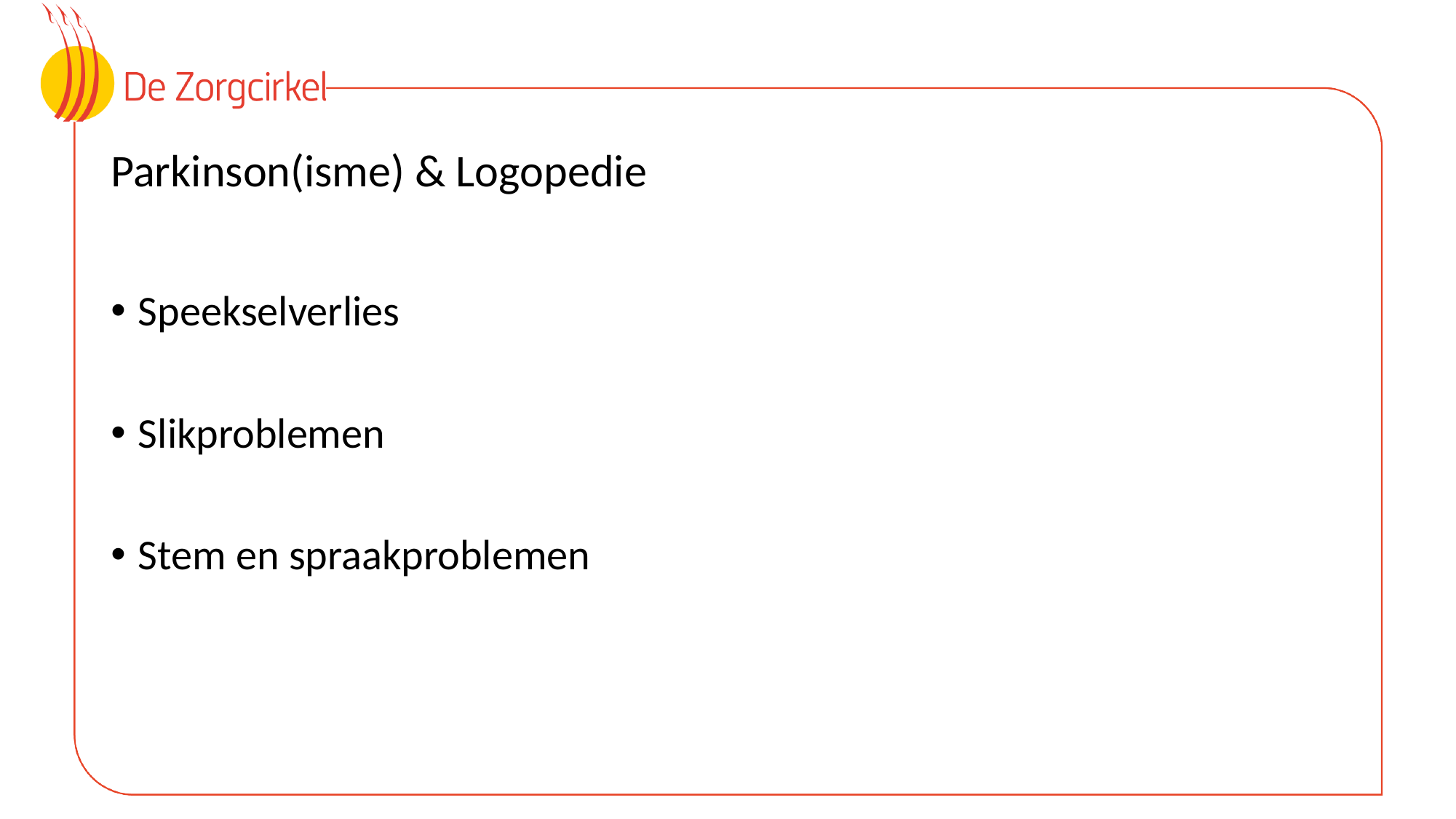

# Parkinson(isme) & Logopedie

Speekselverlies

Slikproblemen

Stem en spraakproblemen